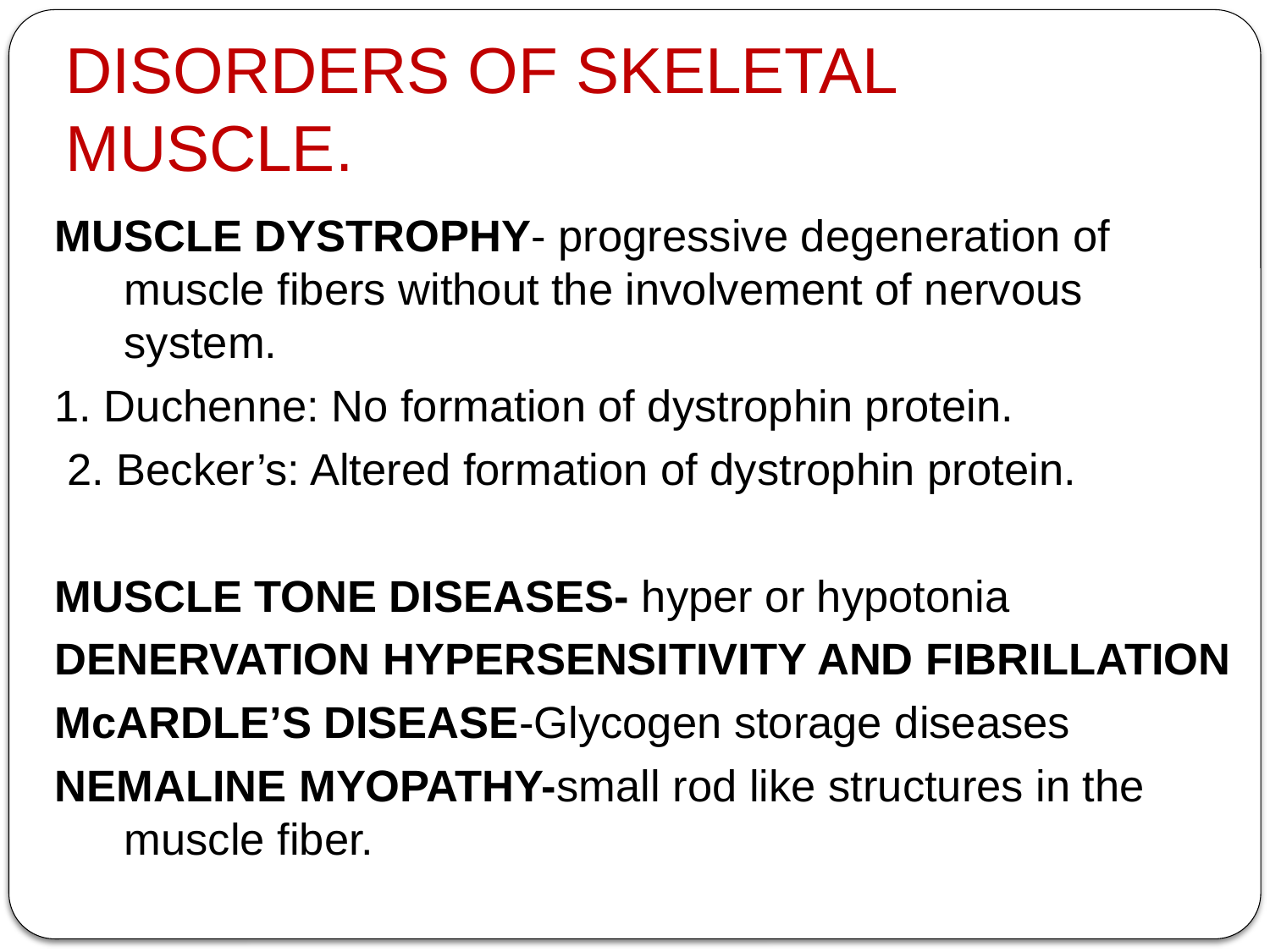

# DISORDERS OF SKELETAL MUSCLE.
MUSCLE DYSTROPHY- progressive degeneration of muscle fibers without the involvement of nervous system.
1. Duchenne: No formation of dystrophin protein.
 2. Becker’s: Altered formation of dystrophin protein.

MUSCLE TONE DISEASES- hyper or hypotonia
DENERVATION HYPERSENSITIVITY AND FIBRILLATION
McARDLE’S DISEASE-Glycogen storage diseases
NEMALINE MYOPATHY-small rod like structures in the muscle fiber.